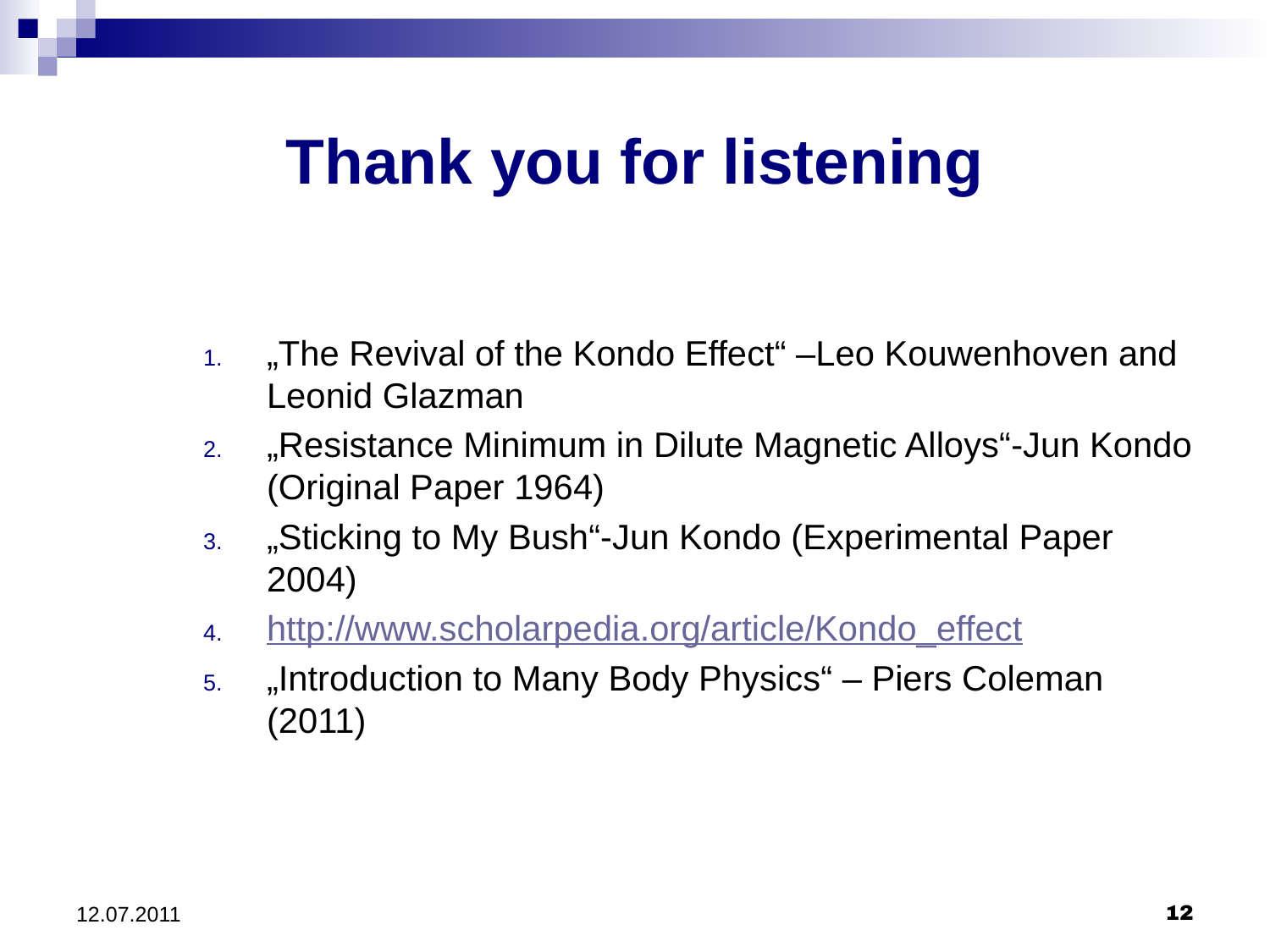

# Thank you for listening

„The Revival of the Kondo Effect“ –Leo Kouwenhoven and Leonid Glazman
„Resistance Minimum in Dilute Magnetic Alloys“-Jun Kondo (Original Paper 1964)
„Sticking to My Bush“-Jun Kondo (Experimental Paper 2004)
http://www.scholarpedia.org/article/Kondo_effect
„Introduction to Many Body Physics“ – Piers Coleman (2011)

12.07.2011
12